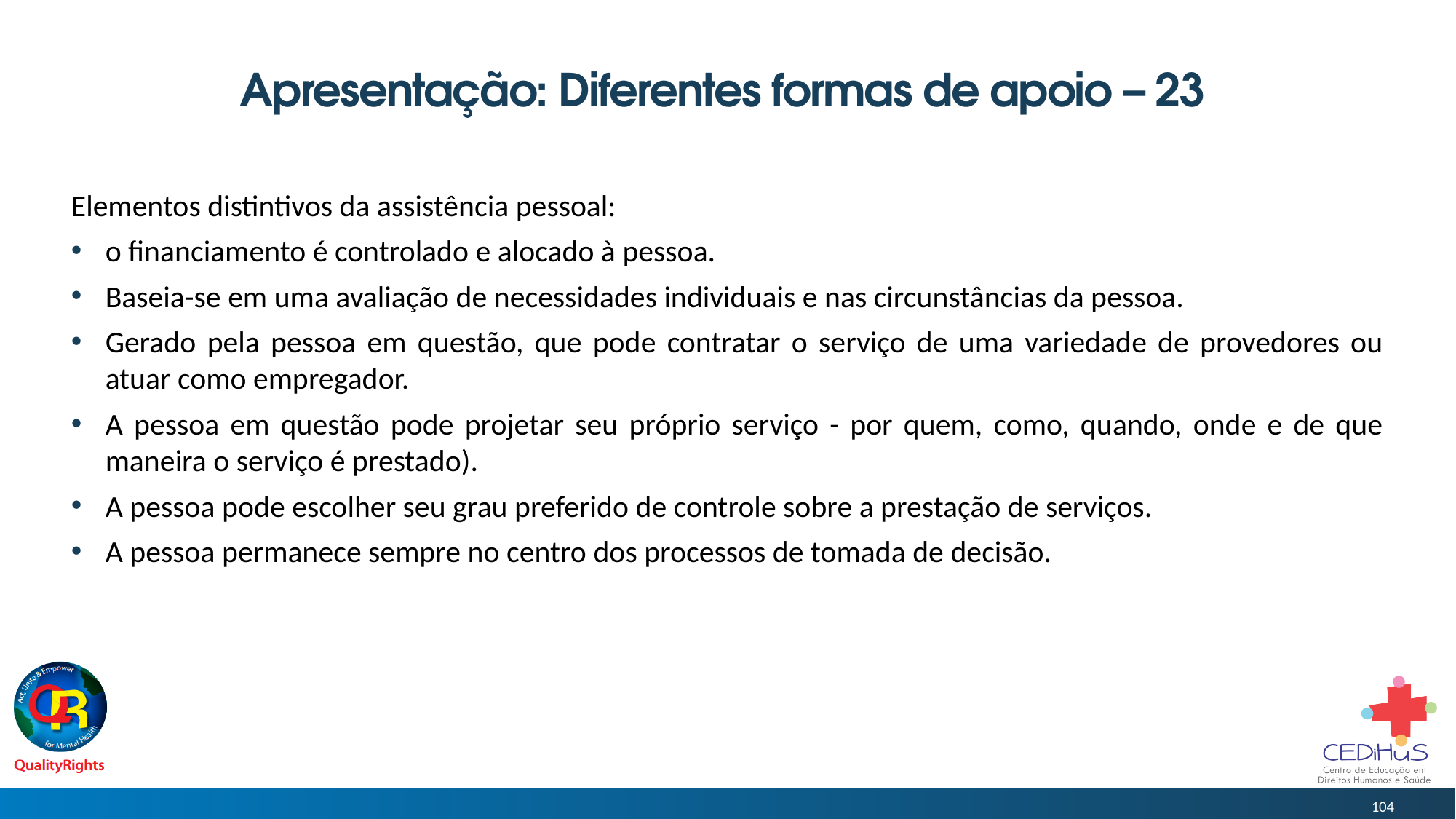

# Apresentação: Diferentes formas de apoio – 23
Elementos distintivos da assistência pessoal:
o financiamento é controlado e alocado à pessoa.
Baseia-se em uma avaliação de necessidades individuais e nas circunstâncias da pessoa.
Gerado pela pessoa em questão, que pode contratar o serviço de uma variedade de provedores ou atuar como empregador.
A pessoa em questão pode projetar seu próprio serviço - por quem, como, quando, onde e de que maneira o serviço é prestado).
A pessoa pode escolher seu grau preferido de controle sobre a prestação de serviços.
A pessoa permanece sempre no centro dos processos de tomada de decisão.